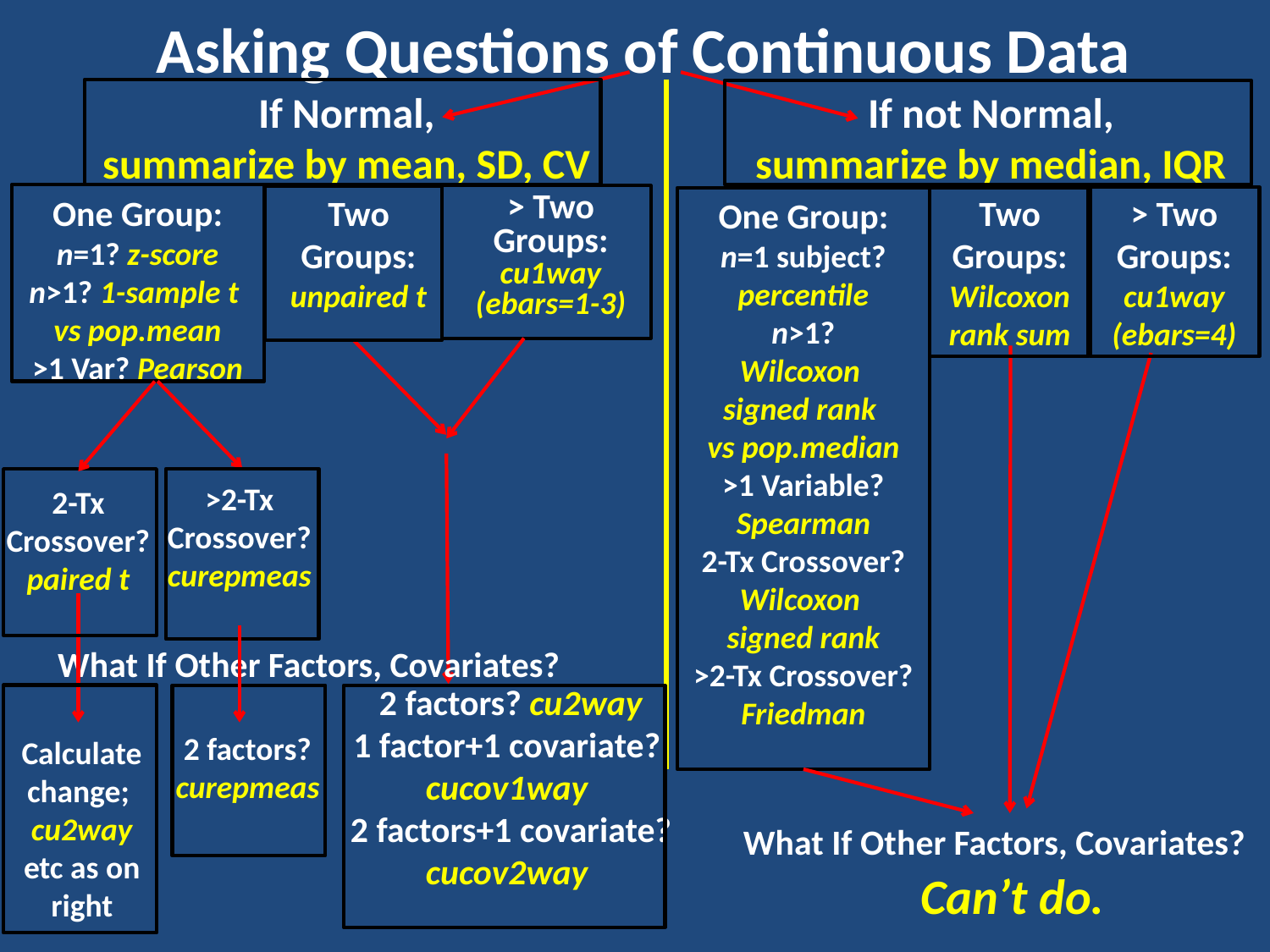

Asking Questions of Continuous Data

If not Normal,
summarize by median, IQR
If Normal,
summarize by mean, SD, CV

Two Groups:
unpaired t
Two Groups:
Wilcoxon rank sum
> Two Groups:
cu1way (ebars=4)
One Group:
n=1? z-score
n>1? 1-sample t
vs pop.mean
>1 Var? Pearson

> Two Groups:
cu1way (ebars=1-3)

One Group:
n=1 subject?
percentile
n>1?
Wilcoxon
signed rank
vs pop.median
>1 Variable?
Spearman
2-Tx Crossover?
Wilcoxon
signed rank
>2-Tx Crossover?
Friedman

>2-Tx Crossover?
curepmeas
2-Tx Crossover?
paired t
What If Other Factors, Covariates?
2 factors? cu2way
1 factor+1 covariate?
cucov1way
2 factors+1 covariate?
cucov2way

2 factors?
curepmeas

Calculate change;
cu2way etc as on right
What If Other Factors, Covariates?
Can’t do.